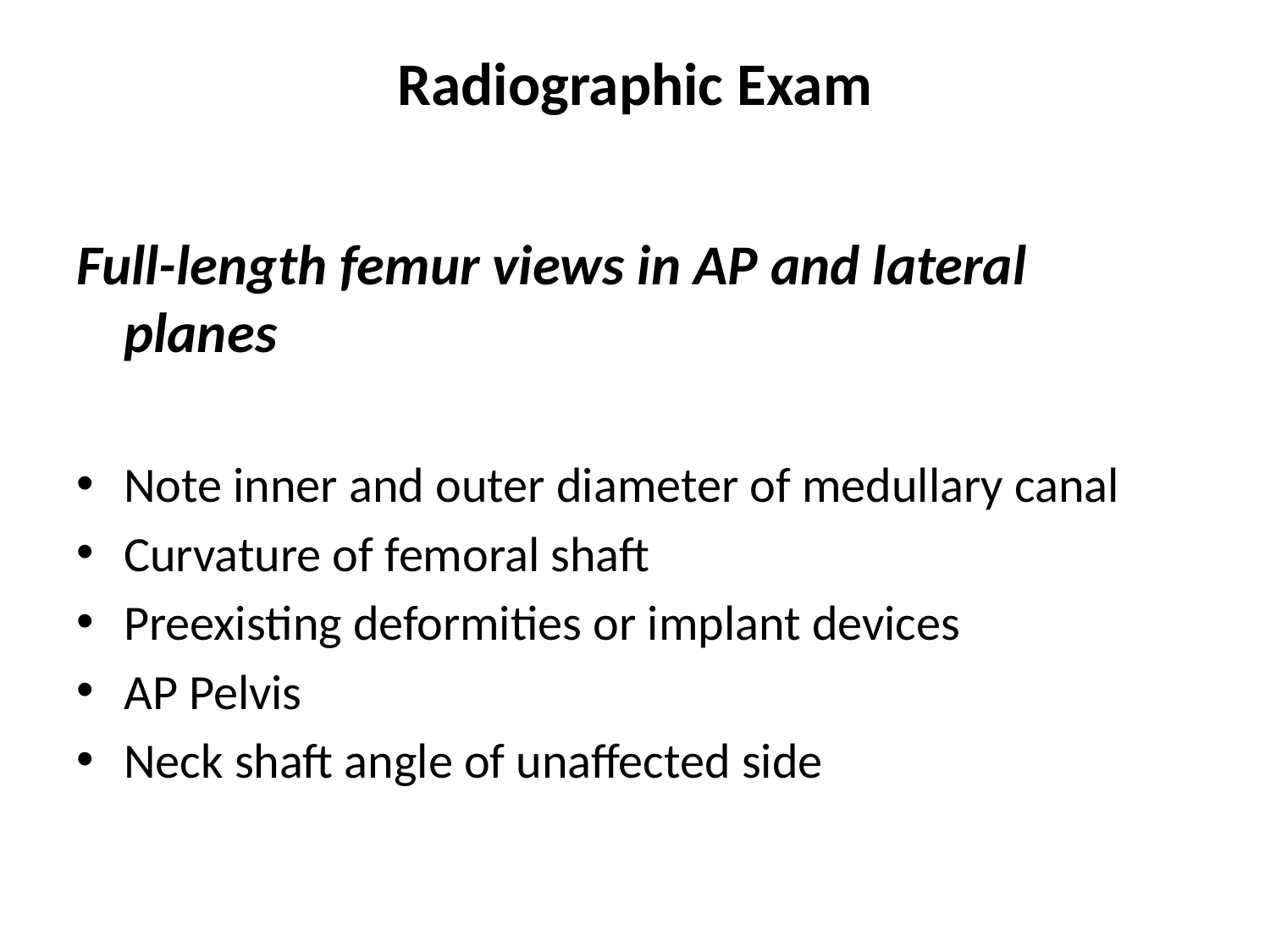

# Radiographic Exam
Full-length femur views in AP and lateral planes

Note inner and outer diameter of medullary canal
Curvature of femoral shaft
Preexisting deformities or implant devices
AP Pelvis
Neck shaft angle of unaffected side